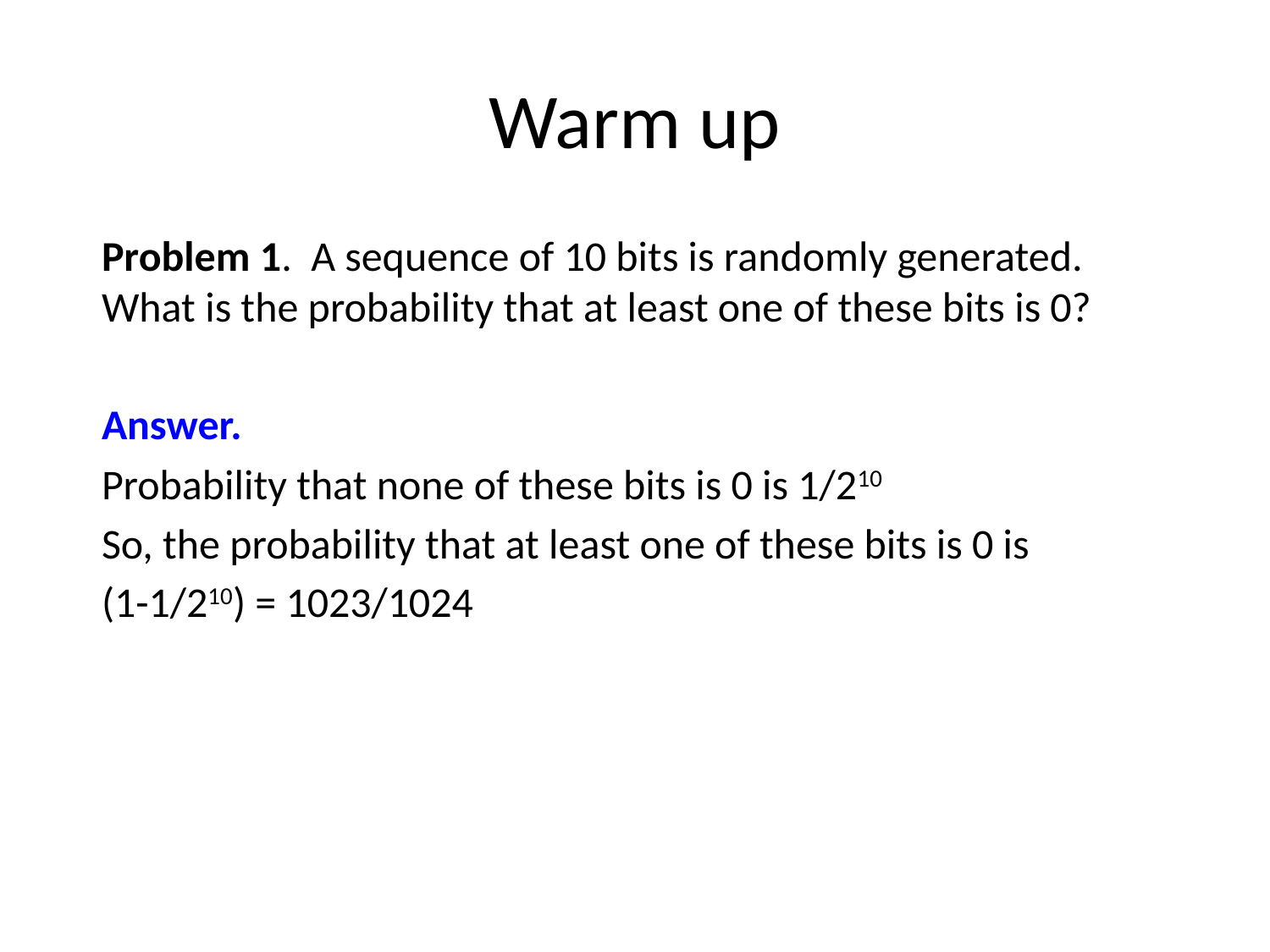

# Warm up
Problem 1.  A sequence of 10 bits is randomly generated. What is the probability that at least one of these bits is 0?

Answer.
Probability that none of these bits is 0 is 1/210
So, the probability that at least one of these bits is 0 is
(1-1/210) = 1023/1024